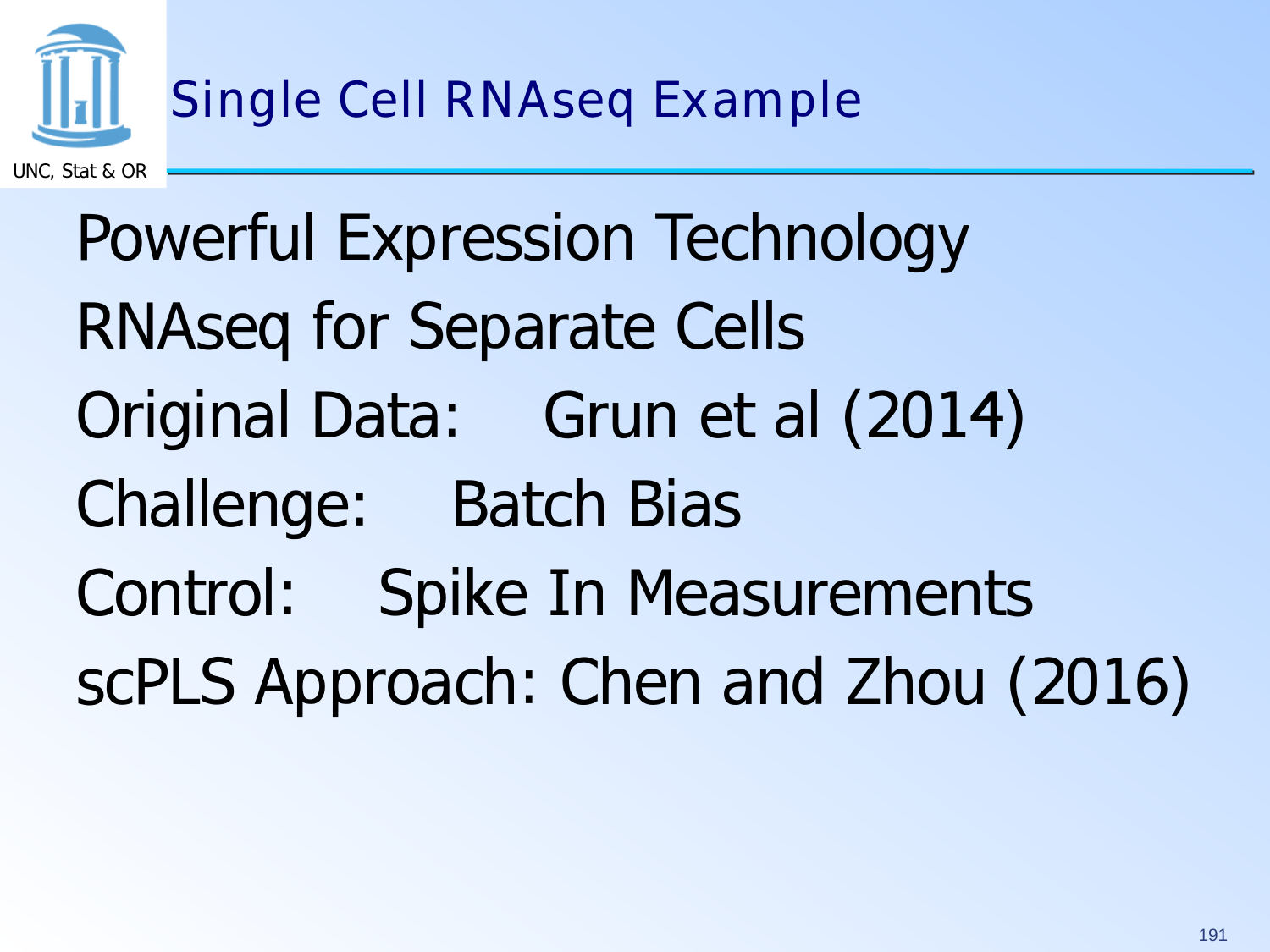

# Single Cell RNAseq Example
Powerful Expression Technology
RNAseq for Separate Cells
Original Data:    Grun et al (2014)
Challenge:    Batch Bias
Control:    Spike In Measurements
scPLS Approach: Chen and Zhou (2016)